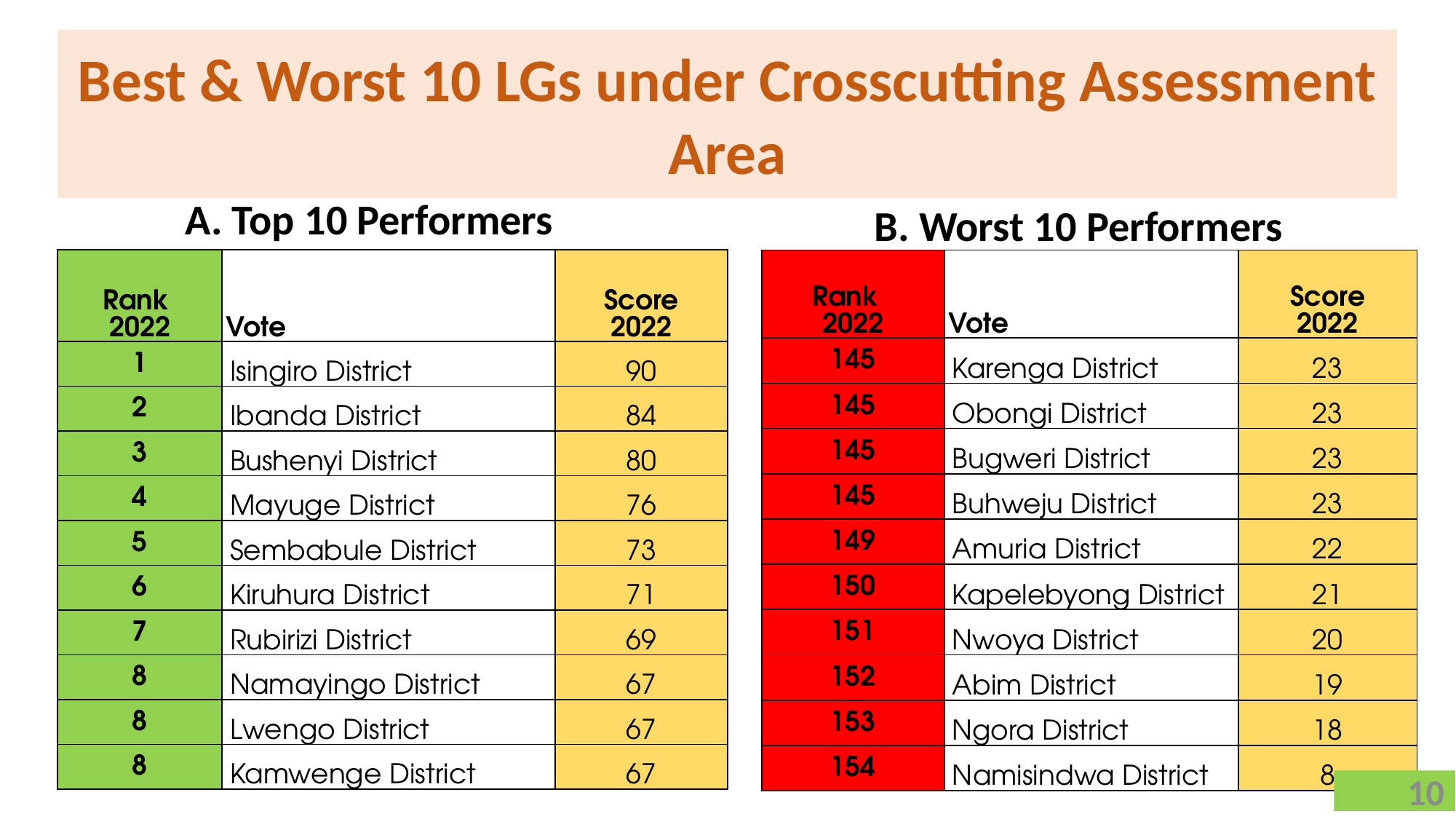

# Best & Worst 10 LGs under Crosscutting Assessment Area
A. Top 10 Performers
B. Worst 10 Performers
| Rank 2022 | Vote | Score 2022 |
| --- | --- | --- |
| 1 | Isingiro District | 90 |
| 2 | Ibanda District | 84 |
| 3 | Bushenyi District | 80 |
| 4 | Mayuge District | 76 |
| 5 | Sembabule District | 73 |
| 6 | Kiruhura District | 71 |
| 7 | Rubirizi District | 69 |
| 8 | Namayingo District | 67 |
| 8 | Lwengo District | 67 |
| 8 | Kamwenge District | 67 |
| Rank 2022 | Vote | Score 2022 |
| --- | --- | --- |
| 145 | Karenga District | 23 |
| 145 | Obongi District | 23 |
| 145 | Bugweri District | 23 |
| 145 | Buhweju District | 23 |
| 149 | Amuria District | 22 |
| 150 | Kapelebyong District | 21 |
| 151 | Nwoya District | 20 |
| 152 | Abim District | 19 |
| 153 | Ngora District | 18 |
| 154 | Namisindwa District | 8 |
10